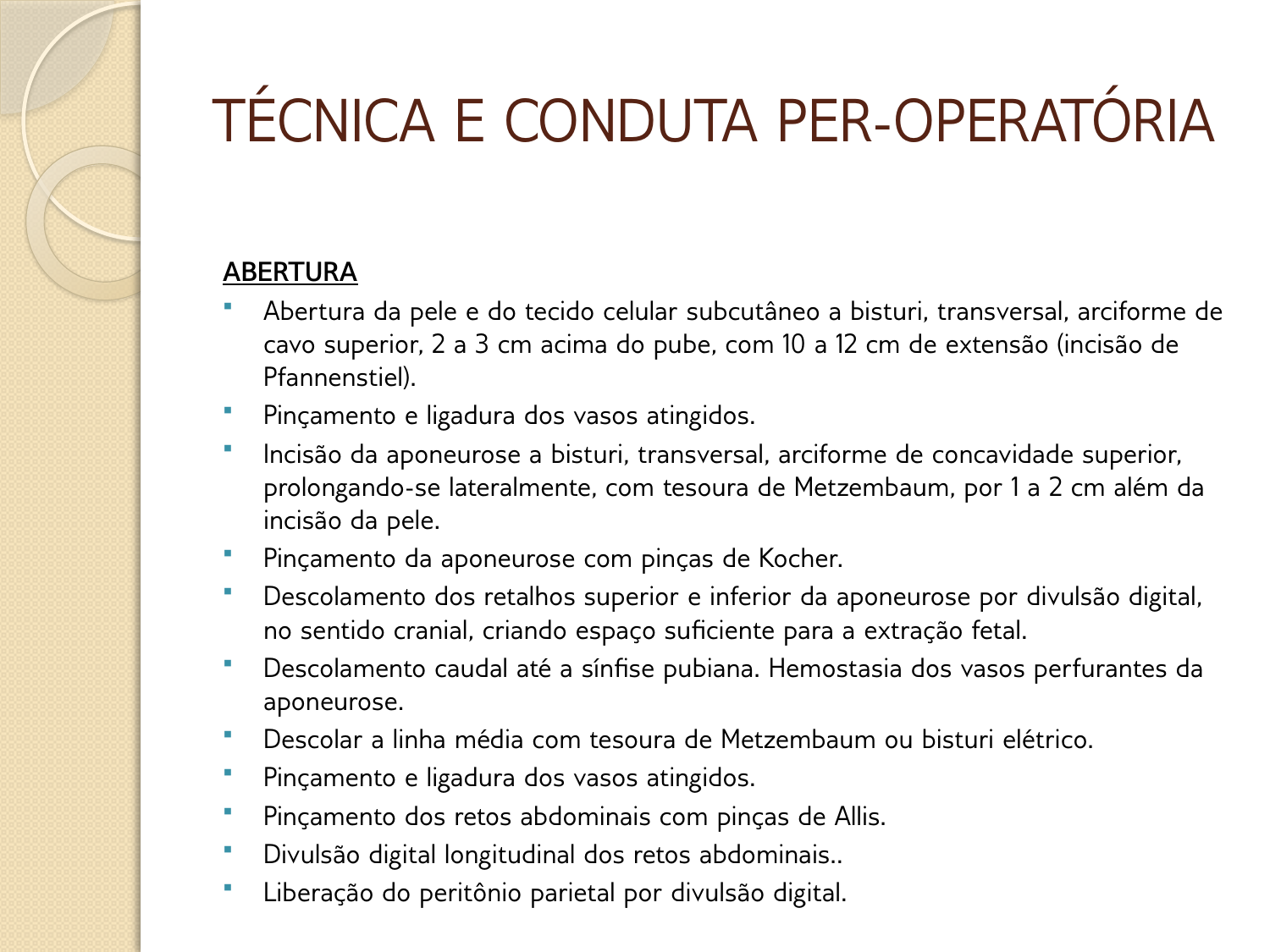

# TÉCNICA E CONDUTA PER-OPERATÓRIA
ABERTURA
Abertura da pele e do tecido celular subcutâneo a bisturi, transversal, arciforme de cavo superior, 2 a 3 cm acima do pube, com 10 a 12 cm de extensão (incisão de Pfannenstiel).
Pinçamento e ligadura dos vasos atingidos.
Incisão da aponeurose a bisturi, transversal, arciforme de concavidade superior, prolongando-se lateralmente, com tesoura de Metzembaum, por 1 a 2 cm além da incisão da pele.
Pinçamento da aponeurose com pinças de Kocher.
Descolamento dos retalhos superior e inferior da aponeurose por divulsão digital, no sentido cranial, criando espaço suficiente para a extração fetal.
Descolamento caudal até a sínfise pubiana. Hemostasia dos vasos perfurantes da aponeurose.
Descolar a linha média com tesoura de Metzembaum ou bisturi elétrico.
Pinçamento e ligadura dos vasos atingidos.
Pinçamento dos retos abdominais com pinças de Allis.
Divulsão digital longitudinal dos retos abdominais..
Liberação do peritônio parietal por divulsão digital.